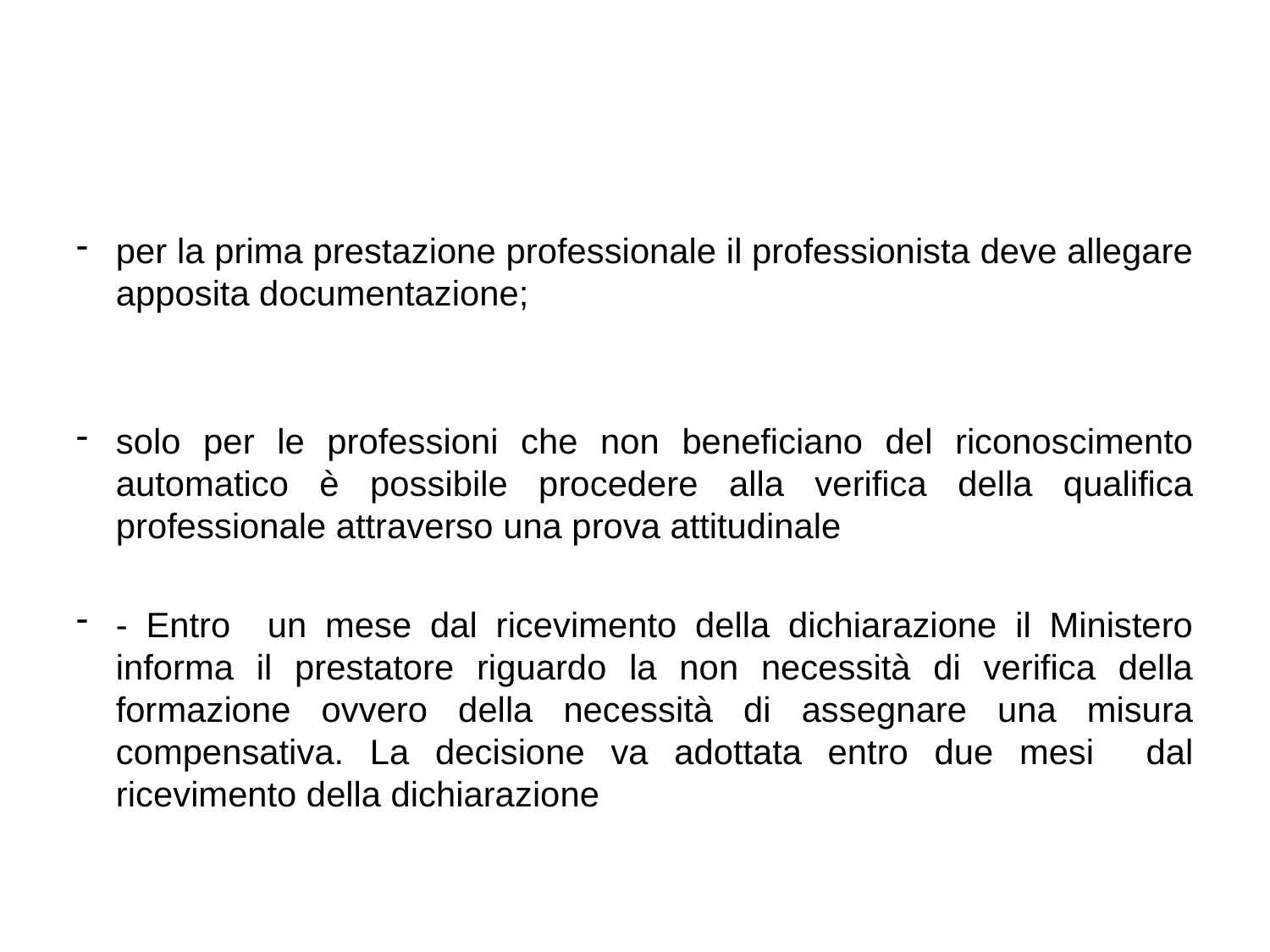

#
per la prima prestazione professionale il professionista deve allegare apposita documentazione;

solo per le professioni che non beneficiano del riconoscimento automatico è possibile procedere alla verifica della qualifica professionale attraverso una prova attitudinale

- Entro  un mese dal ricevimento della dichiarazione il Ministero informa il prestatore riguardo la non necessità di verifica della formazione ovvero della necessità di assegnare una misura compensativa. La decisione va adottata entro due mesi  dal ricevimento della dichiarazione